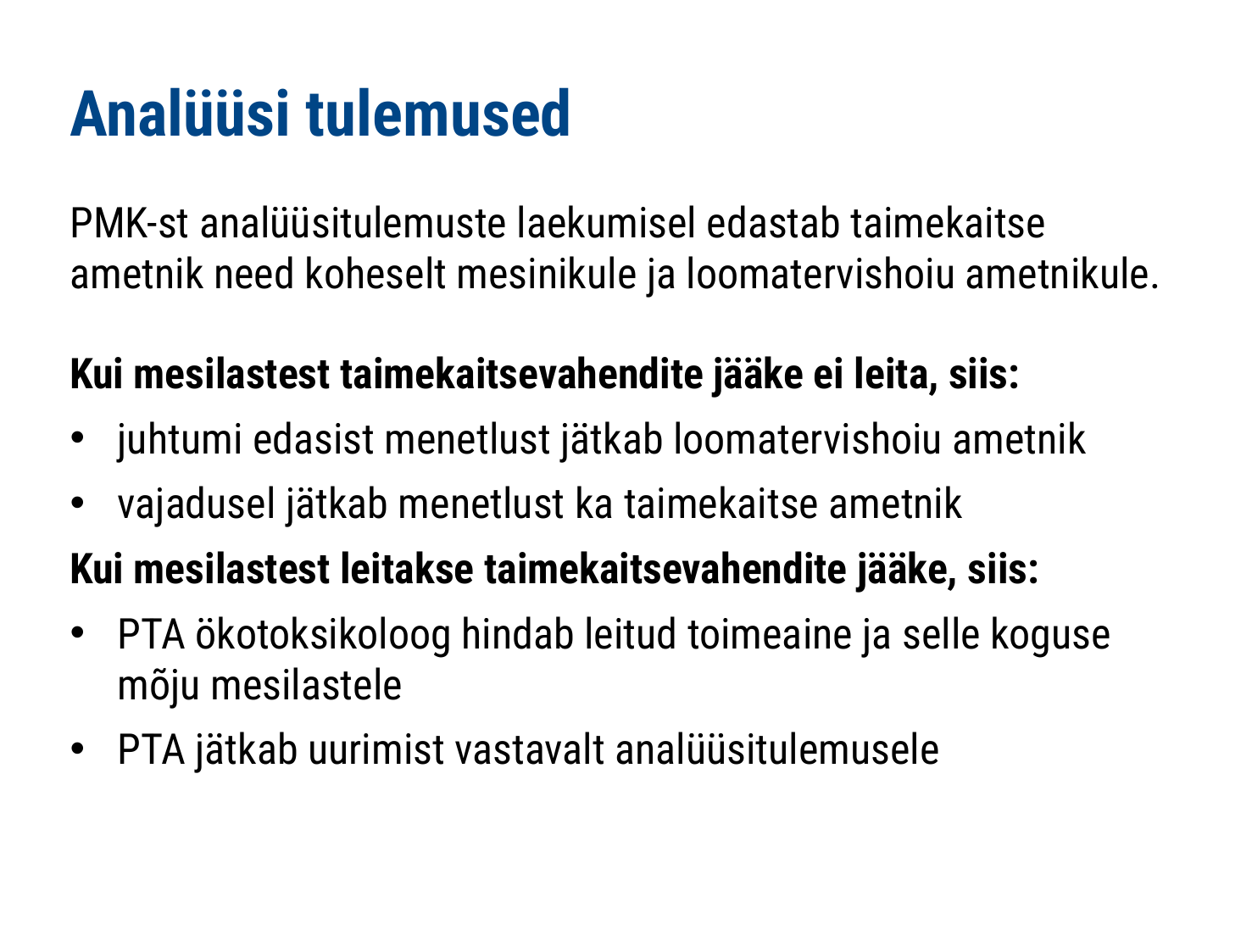

# Analüüsi tulemused
PMK-st analüüsitulemuste laekumisel edastab taimekaitse ametnik need koheselt mesinikule ja loomatervishoiu ametnikule.

Kui mesilastest taimekaitsevahendite jääke ei leita, siis:
juhtumi edasist menetlust jätkab loomatervishoiu ametnik
vajadusel jätkab menetlust ka taimekaitse ametnik
Kui mesilastest leitakse taimekaitsevahendite jääke, siis:
PTA ökotoksikoloog hindab leitud toimeaine ja selle koguse mõju mesilastele
PTA jätkab uurimist vastavalt analüüsitulemusele